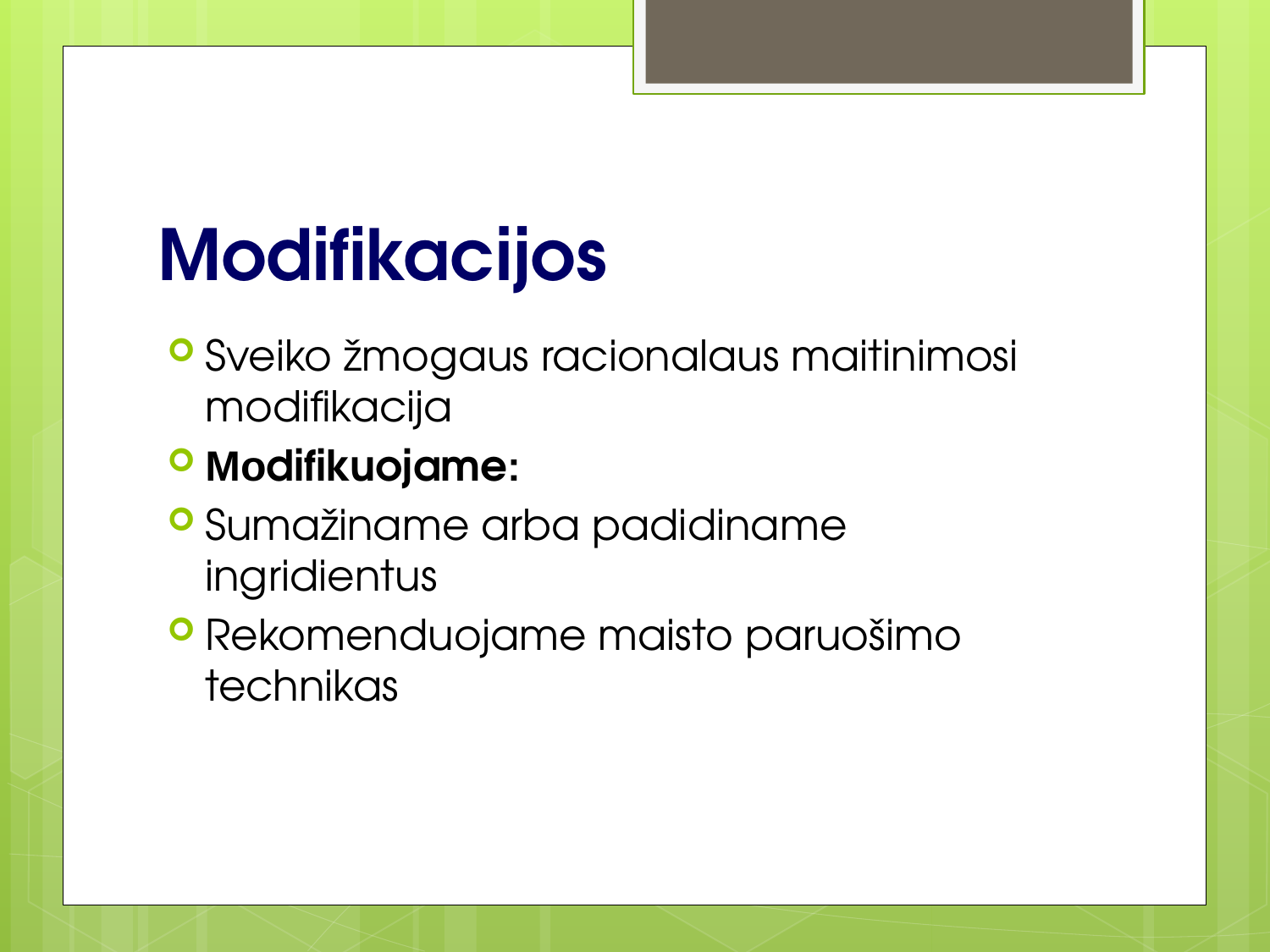

# Modifikacijos
Sveiko žmogaus racionalaus maitinimosi modifikacija
Моdifikuojame:
Sumažiname arba padidiname ingridientus
Rekomenduojame maisto paruošimo technikas